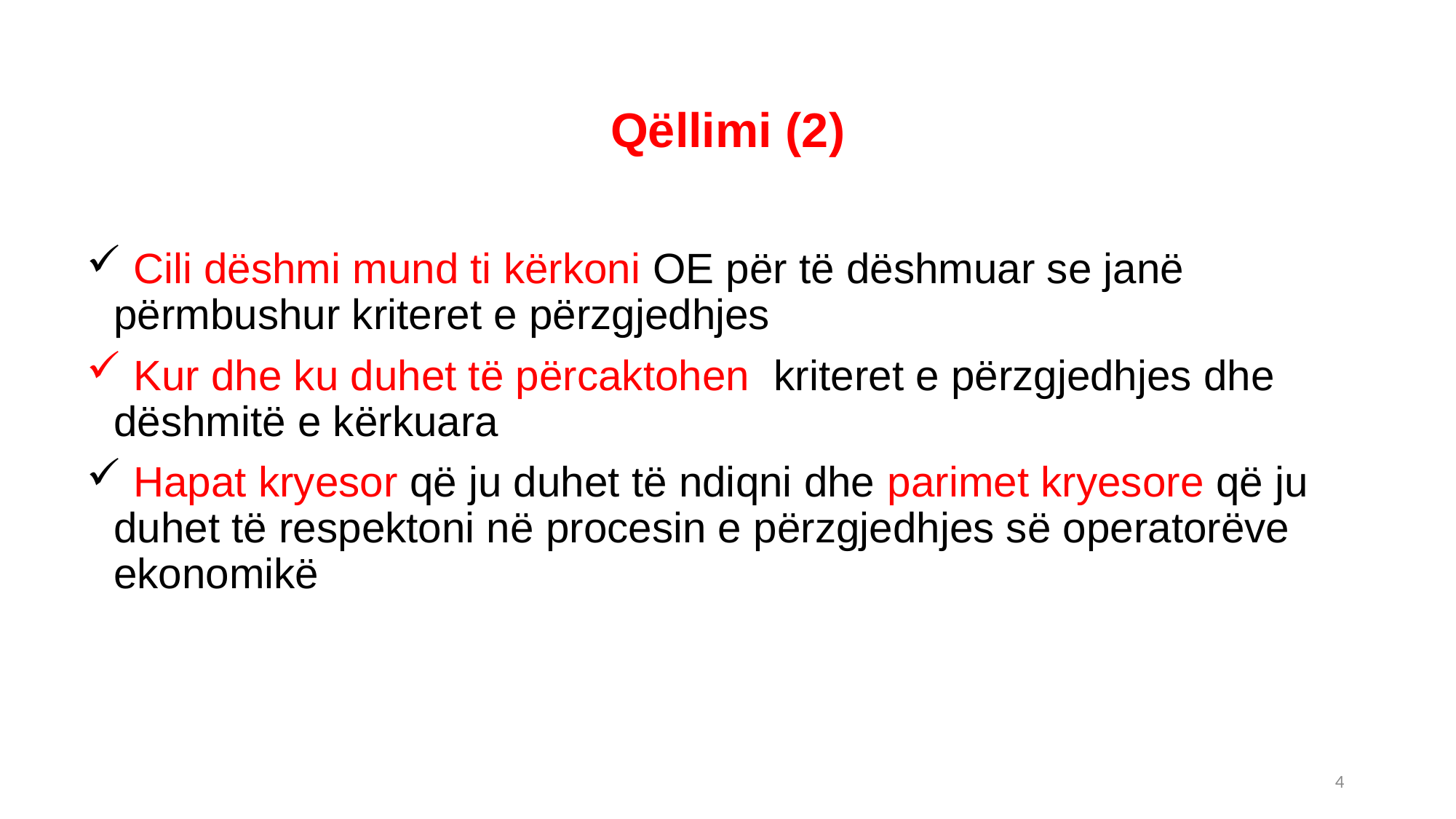

Qëllimi (2)

 Cili dëshmi mund ti kërkoni OE për të dëshmuar se janë përmbushur kriteret e përzgjedhjes
 Kur dhe ku duhet të përcaktohen  kriteret e përzgjedhjes dhe dëshmitë e kërkuara
 Hapat kryesor që ju duhet të ndiqni dhe parimet kryesore që ju duhet të respektoni në procesin e përzgjedhjes së operatorëve ekonomikë

4